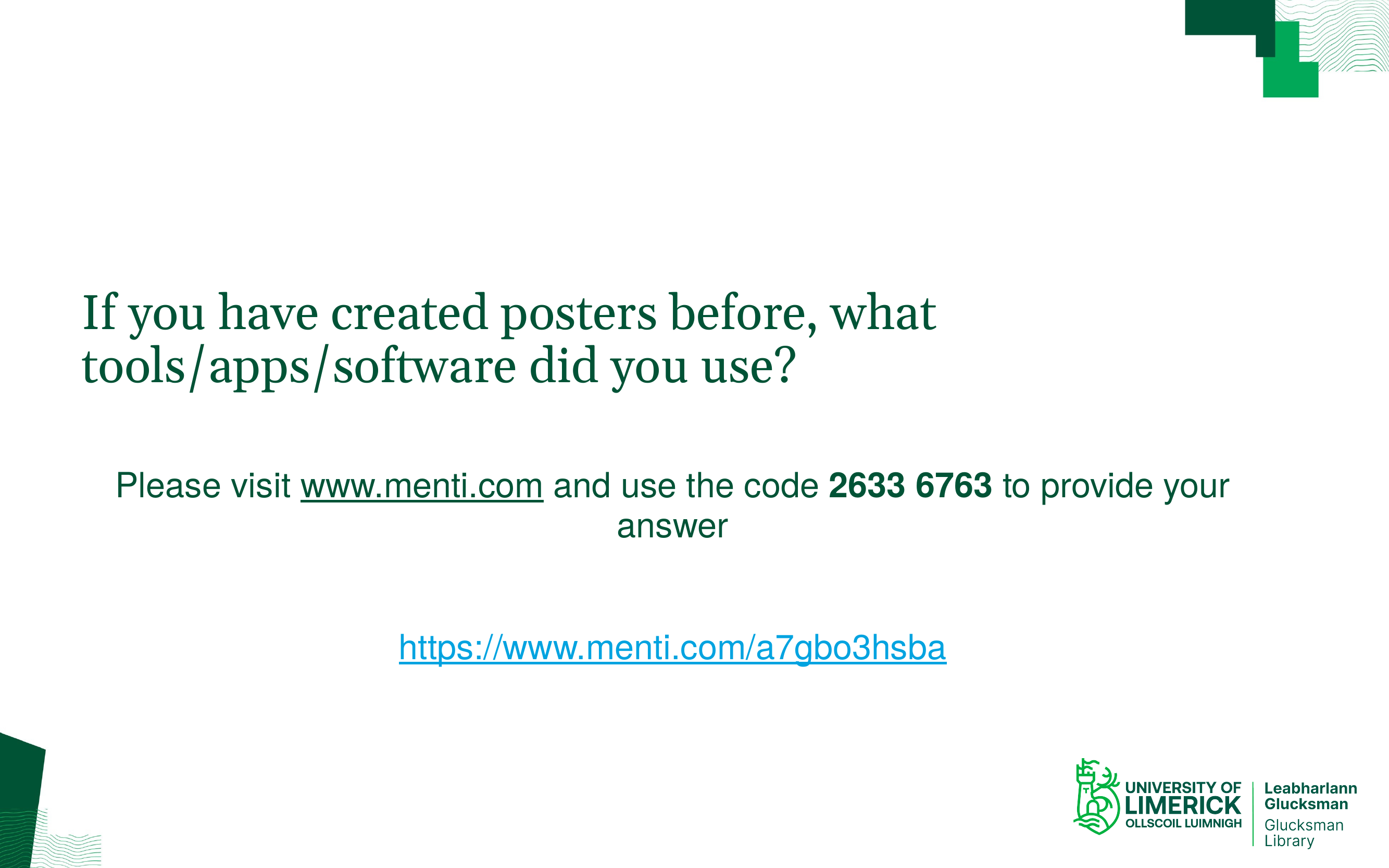

# If you have created posters before, what tools/apps/software did you use?
Please visit www.menti.com and use the code 2633 6763 to provide your answer

https://www.menti.com/a7gbo3hsba